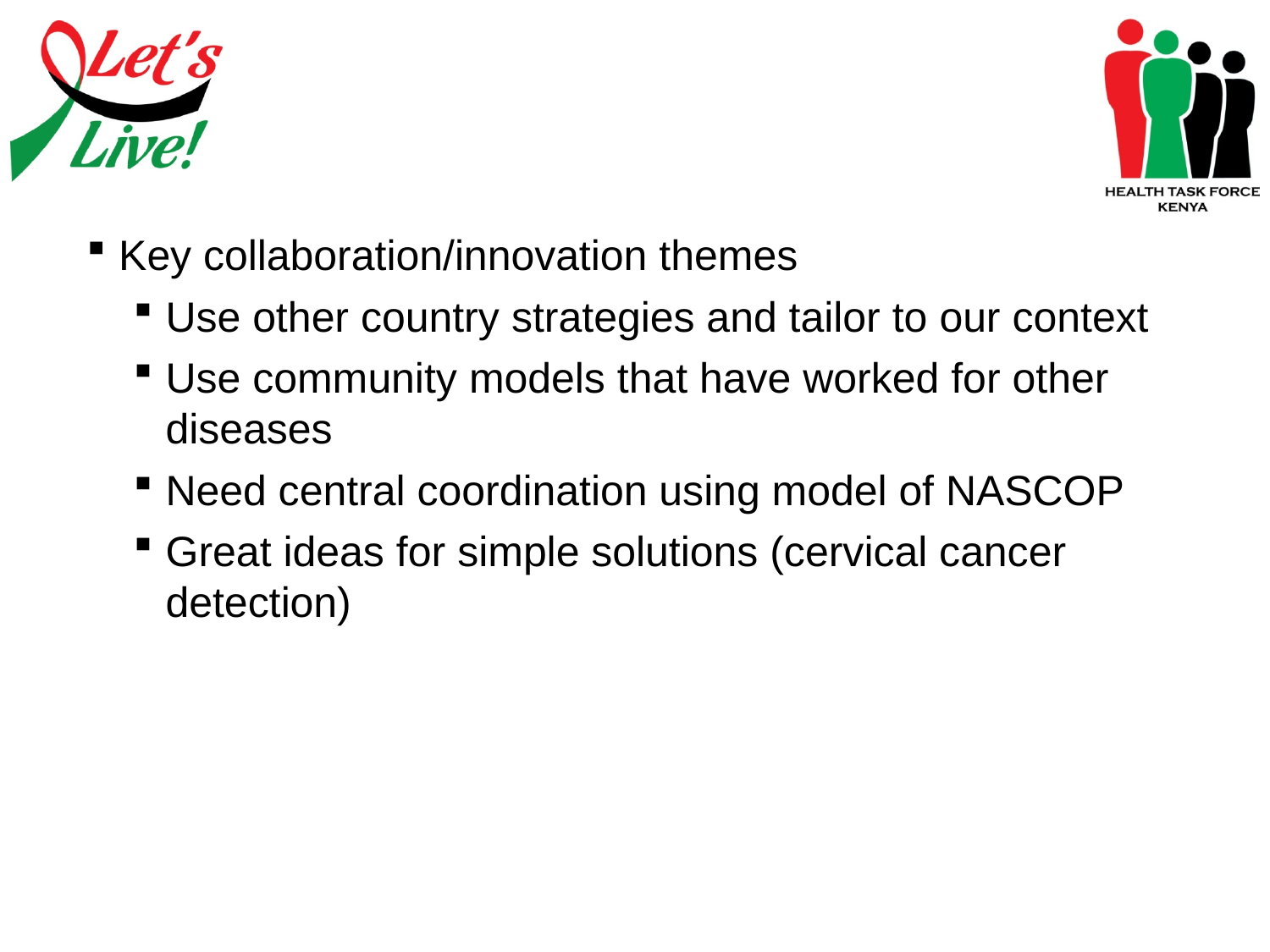

Key collaboration/innovation themes
Use other country strategies and tailor to our context
Use community models that have worked for other diseases
Need central coordination using model of NASCOP
Great ideas for simple solutions (cervical cancer detection)